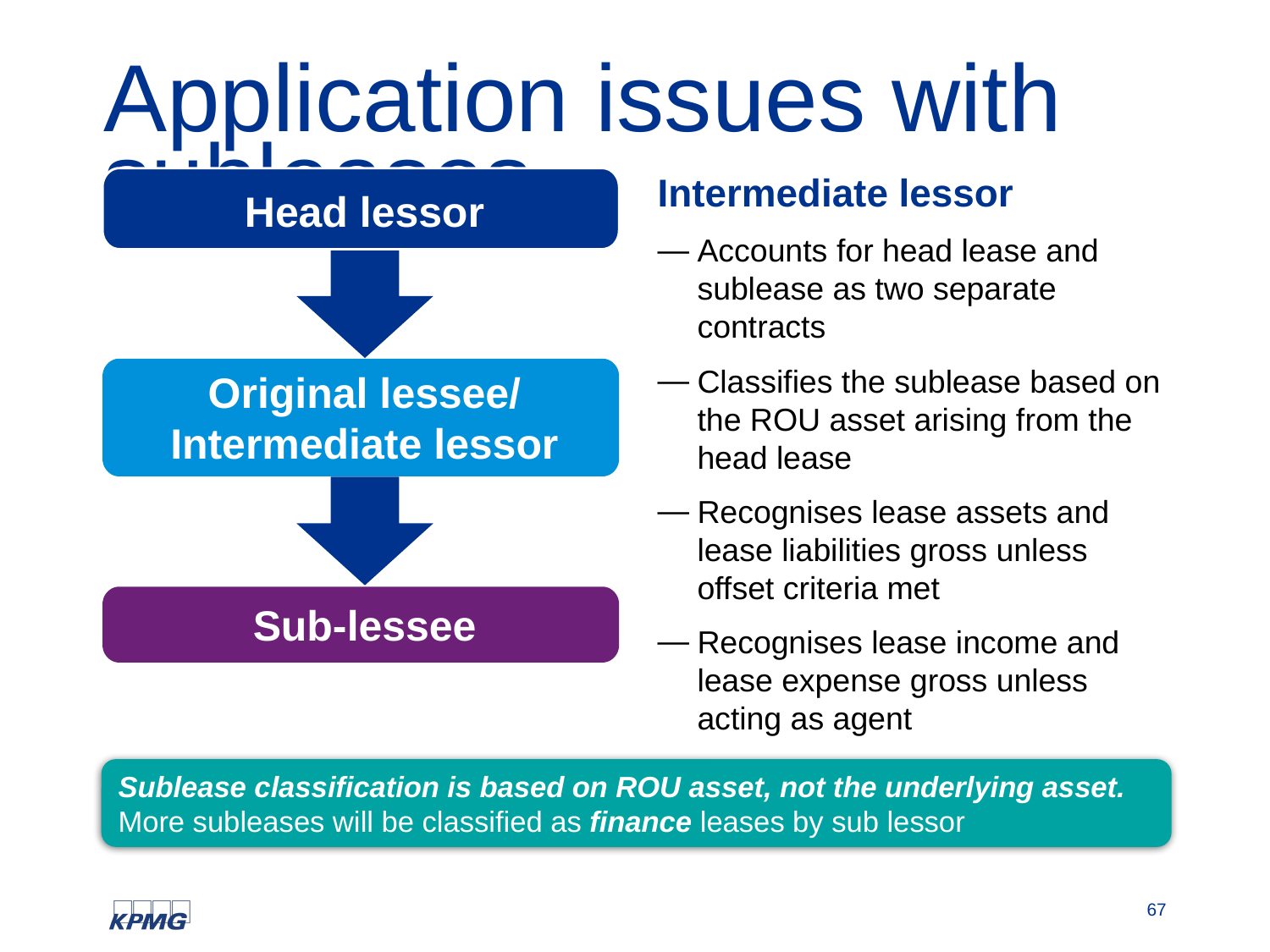

# Application issues with subleases
Intermediate lessor
Accounts for head lease and sublease as two separate contracts
Classifies the sublease based on the ROU asset arising from the head lease
Recognises lease assets and lease liabilities gross unless offset criteria met
Recognises lease income and lease expense gross unless acting as agent

Head lessor

Original lessee/ Intermediate lessor

Sub-lessee
Sublease classification is based on ROU asset, not the underlying asset. More subleases will be classified as finance leases by sub lessor